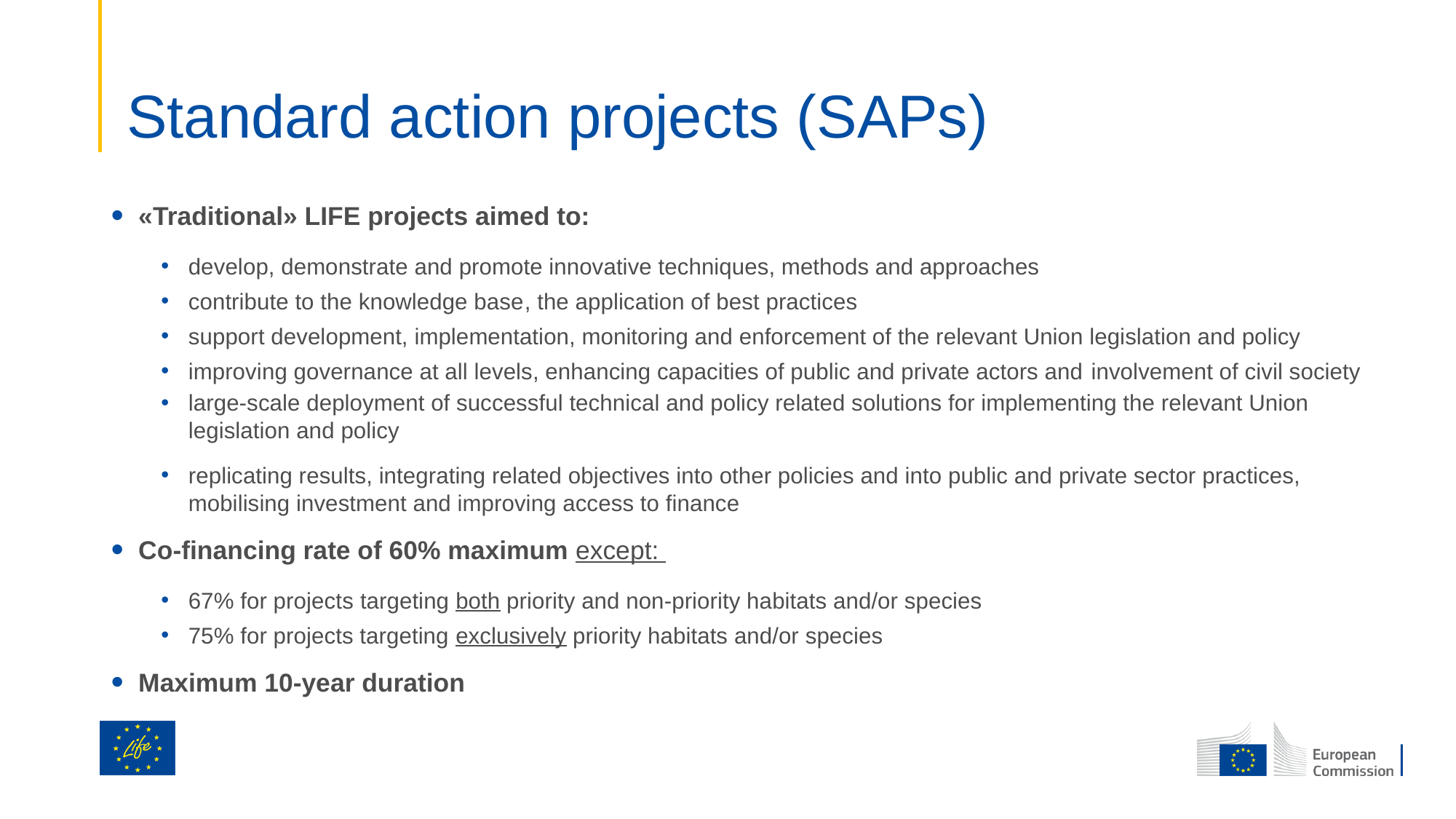

# Standard action projects (SAPs)
«Traditional» LIFE projects aimed to:
develop, demonstrate and promote innovative techniques, methods and approaches
contribute to the knowledge base, the application of best practices
support development, implementation, monitoring and enforcement of the relevant Union legislation and policy
improving governance at all levels, enhancing capacities of public and private actors and involvement of civil society
large-scale deployment of successful technical and policy related solutions for implementing the relevant Union legislation and policy
replicating results, integrating related objectives into other policies and into public and private sector practices, mobilising investment and improving access to finance
Co-financing rate of 60% maximum except:
67% for projects targeting both priority and non-priority habitats and/or species
75% for projects targeting exclusively priority habitats and/or species
Maximum 10-year duration